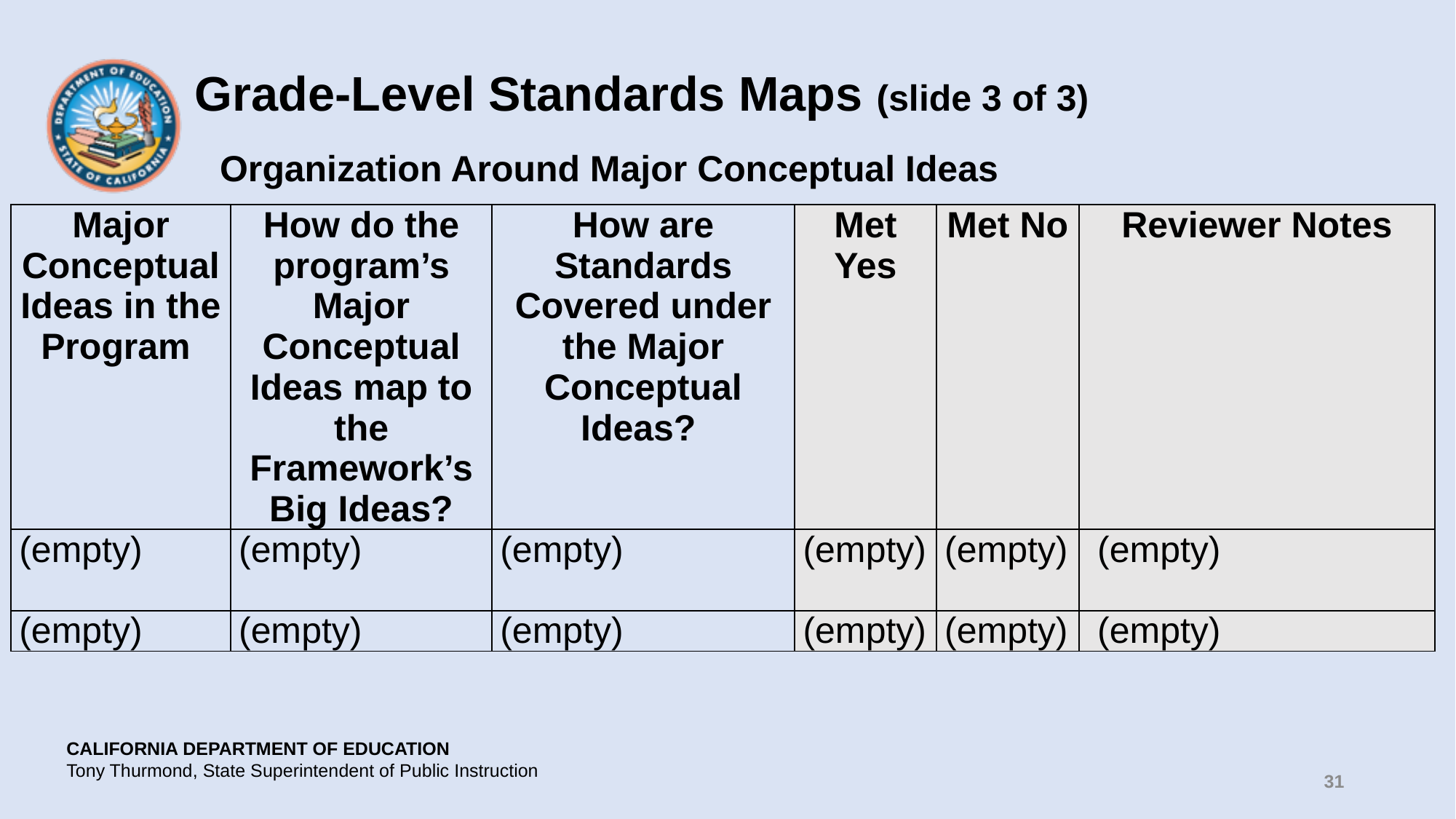

# Grade-Level Standards Maps (slide 3 of 3)
 Organization Around Major Conceptual Ideas

| Major Conceptual Ideas in the Program | How do the program’s Major Conceptual Ideas map to the Framework’s Big Ideas? | How are Standards Covered under the Major Conceptual Ideas? | Met Yes | Met No | Reviewer Notes |
| --- | --- | --- | --- | --- | --- |
| (empty) | (empty) | (empty) | (empty) | (empty) | (empty) |
| (empty) | (empty) | (empty) | (empty) | (empty) | (empty) |
31